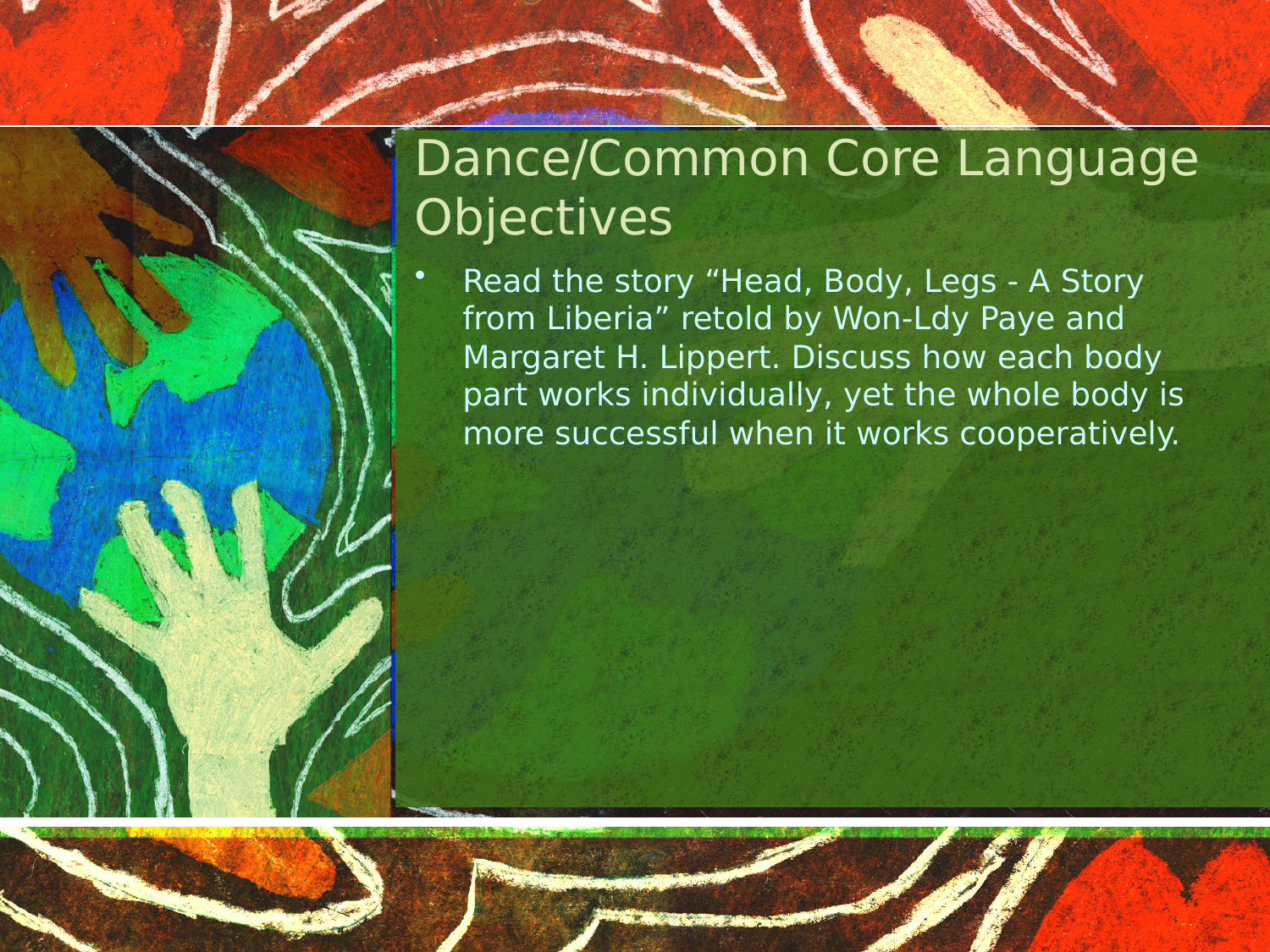

# Dance/Common Core Language Objectives
Read the story “Head, Body, Legs - A Story from Liberia” retold by Won-Ldy Paye and Margaret H. Lippert. Discuss how each body part works individually, yet the whole body is more successful when it works cooperatively.